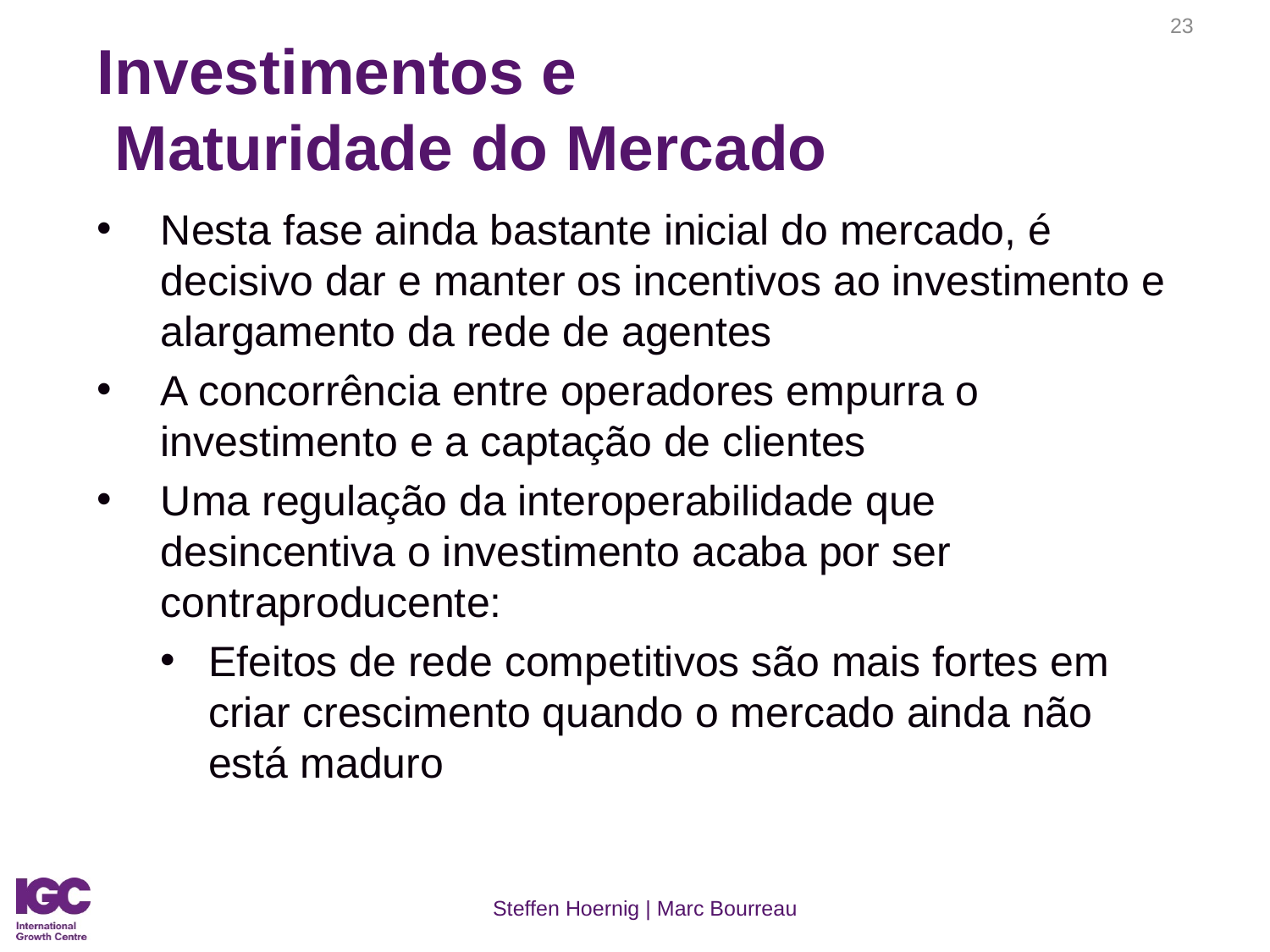

23
# Investimentos e Maturidade do Mercado
Nesta fase ainda bastante inicial do mercado, é decisivo dar e manter os incentivos ao investimento e alargamento da rede de agentes
A concorrência entre operadores empurra o investimento e a captação de clientes
Uma regulação da interoperabilidade que desincentiva o investimento acaba por ser contraproducente:
Efeitos de rede competitivos são mais fortes em criar crescimento quando o mercado ainda não está maduro
Steffen Hoernig | Marc Bourreau